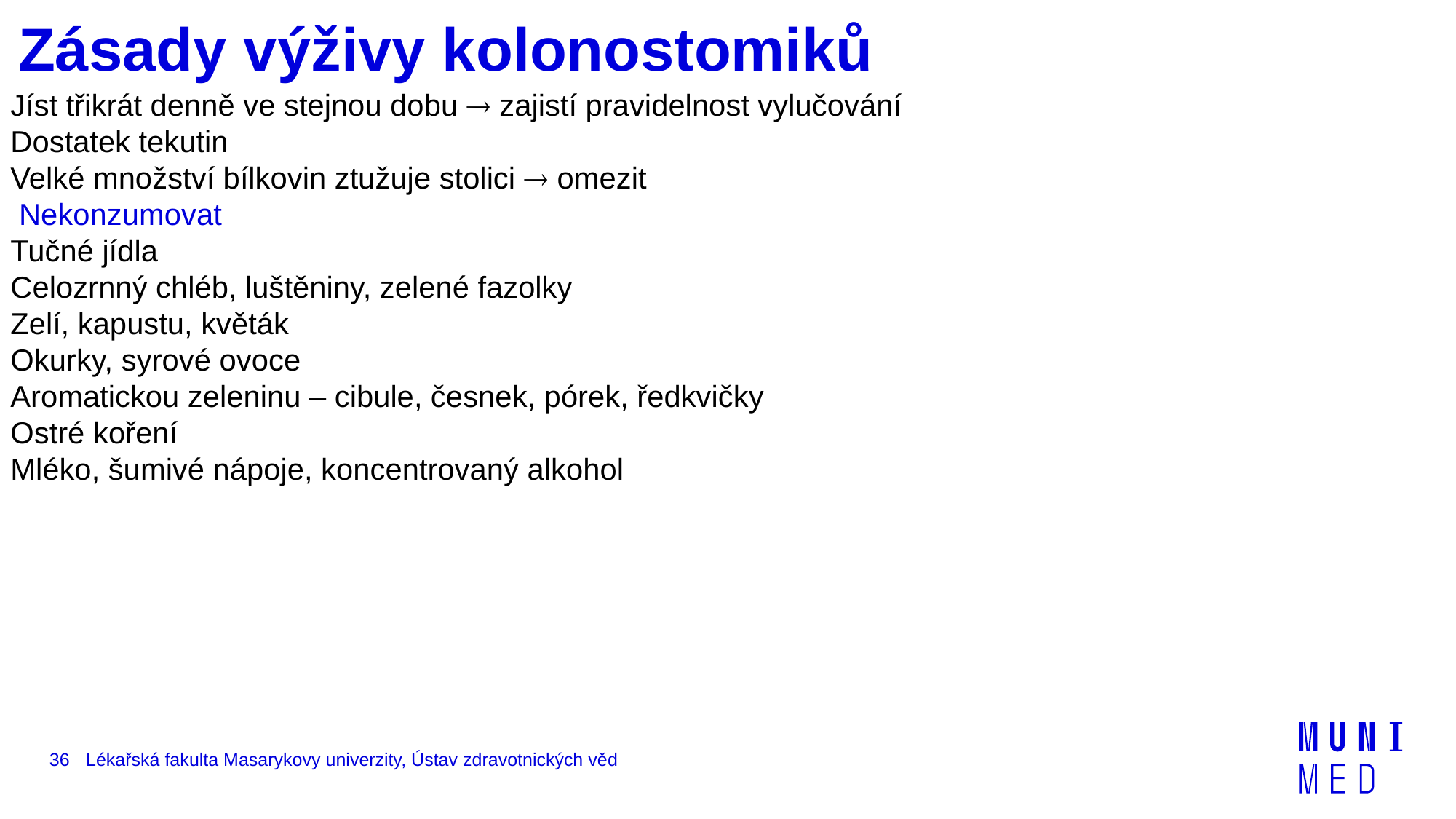

# Zásady výživy kolonostomiků
Jíst třikrát denně ve stejnou dobu → zajistí pravidelnost vylučování
Dostatek tekutin
Velké množství bílkovin ztužuje stolici → omezit
Nekonzumovat
Tučné jídla
Celozrnný chléb, luštěniny, zelené fazolky
Zelí, kapustu, květák
Okurky, syrové ovoce
Aromatickou zeleninu – cibule, česnek, pórek, ředkvičky
Ostré koření
Mléko, šumivé nápoje, koncentrovaný alkohol
36
Lékařská fakulta Masarykovy univerzity, Ústav zdravotnických věd